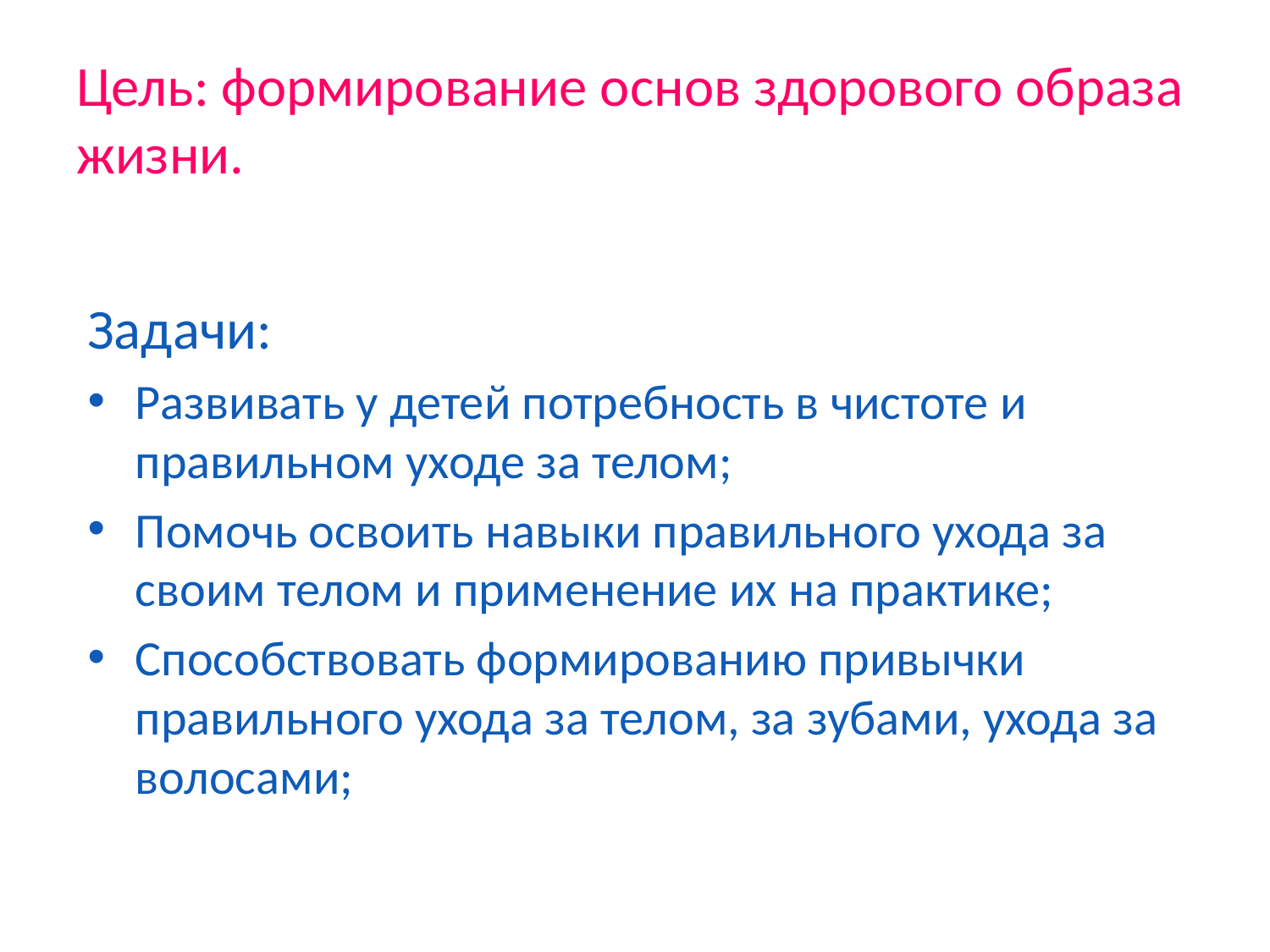

# Цель: формирование основ здорового образа жизни.
Задачи:
Развивать у детей потребность в чистоте и правильном уходе за телом;
Помочь освоить навыки правильного ухода за своим телом и применение их на практике;
Способствовать формированию привычки правильного ухода за телом, за зубами, ухода за волосами;